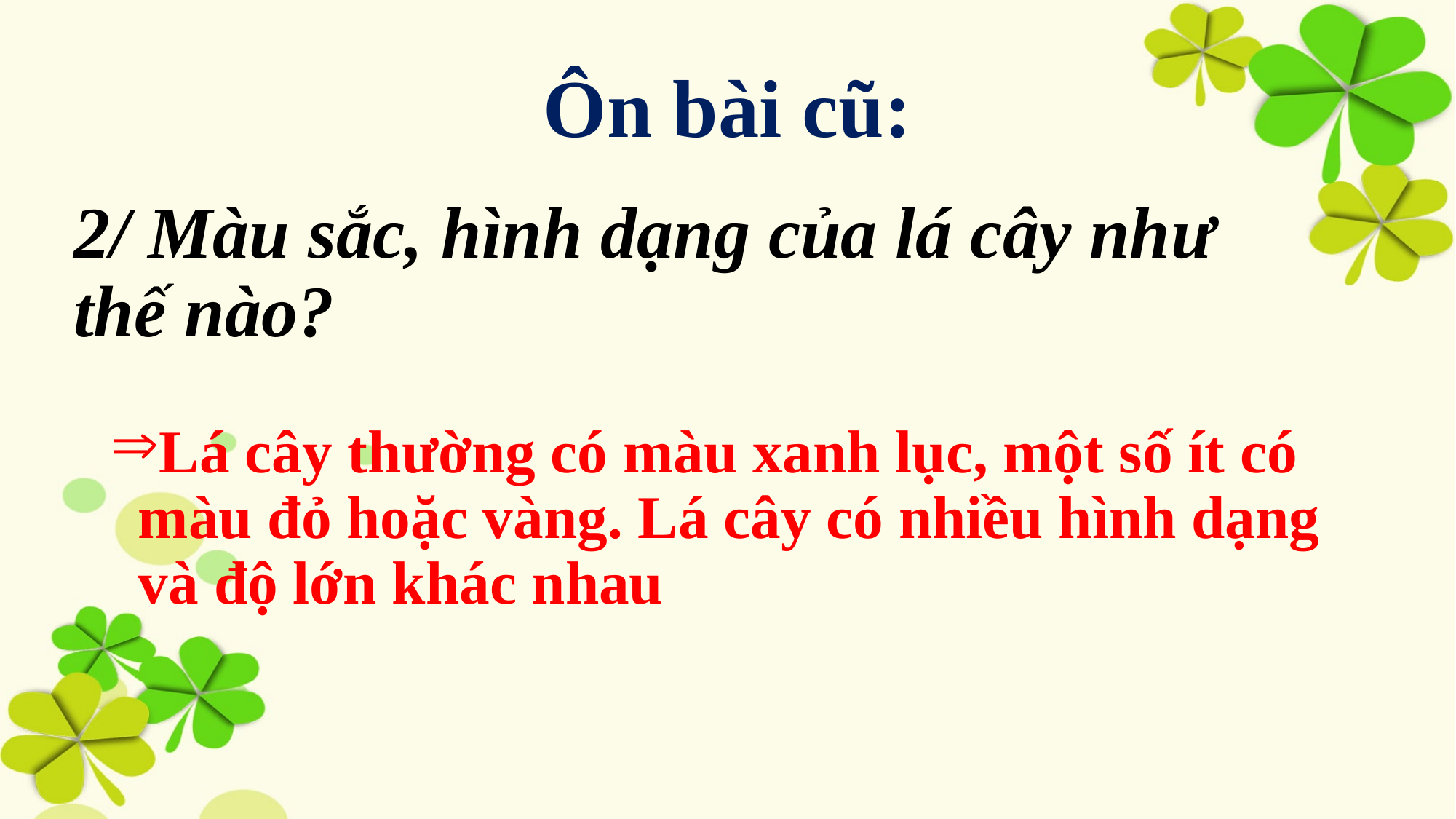

# Ôn bài cũ:
2/ Màu sắc, hình dạng của lá cây như thế nào?
Lá cây thường có màu xanh lục, một số ít có màu đỏ hoặc vàng. Lá cây có nhiều hình dạng và độ lớn khác nhau